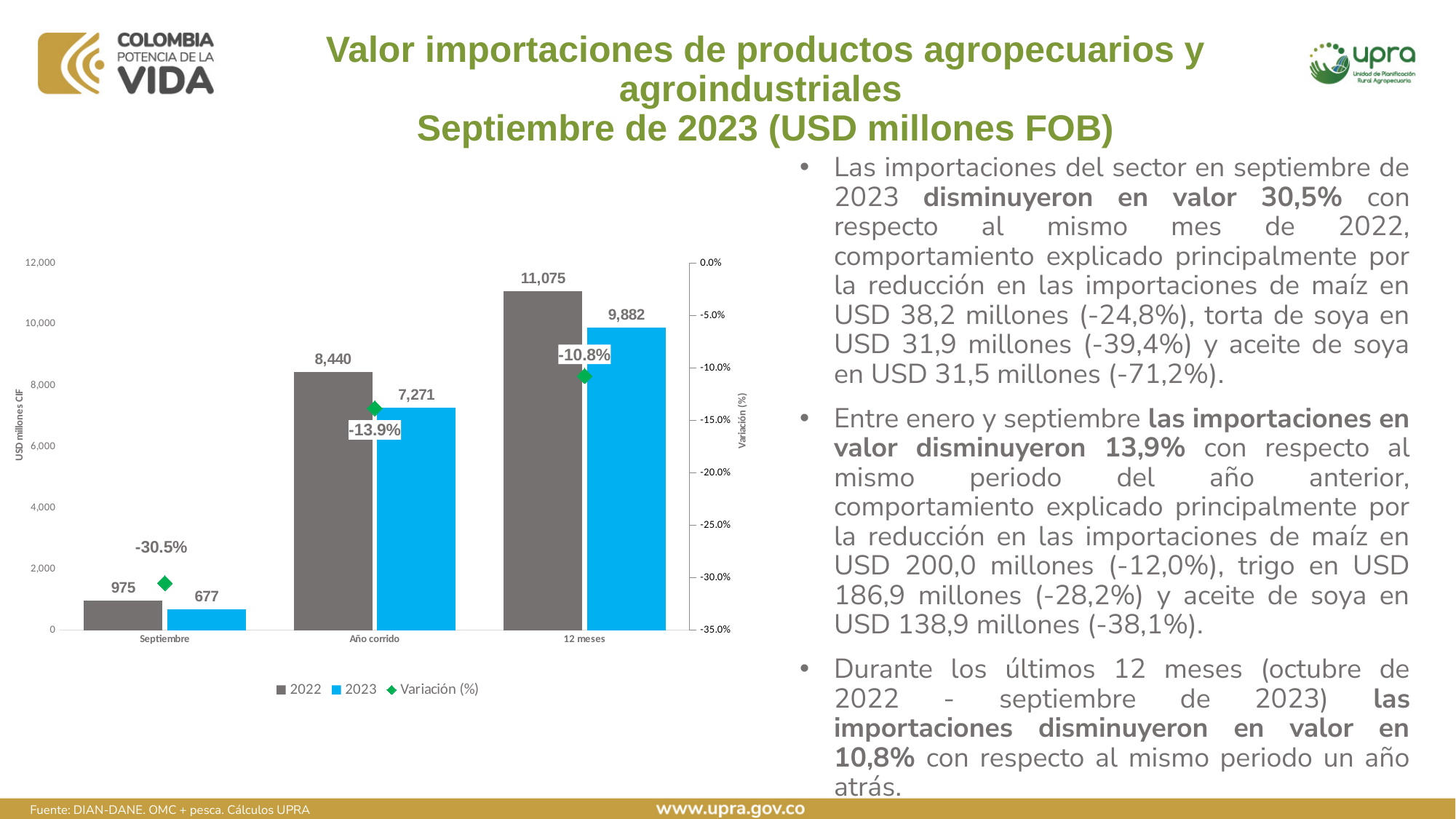

# Valor importaciones de productos agropecuarios y agroindustriales Septiembre de 2023 (USD millones FOB)
Las importaciones del sector en septiembre de 2023 disminuyeron en valor 30,5% con respecto al mismo mes de 2022, comportamiento explicado principalmente por la reducción en las importaciones de maíz en USD 38,2 millones (-24,8%), torta de soya en USD 31,9 millones (-39,4%) y aceite de soya en USD 31,5 millones (-71,2%).
Entre enero y septiembre las importaciones en valor disminuyeron 13,9% con respecto al mismo periodo del año anterior, comportamiento explicado principalmente por la reducción en las importaciones de maíz en USD 200,0 millones (-12,0%), trigo en USD 186,9 millones (-28,2%) y aceite de soya en USD 138,9 millones (-38,1%).
Durante los últimos 12 meses (octubre de 2022 - septiembre de 2023) las importaciones disminuyeron en valor en 10,8% con respecto al mismo periodo un año atrás.

### Chart

| Category | 2022 | 2023 | Variación (%) |
|---|---|---|---|
| Septiembre | 974.6627798037568 | 677.1754985005913 | -0.30522072604748796 |
| Año corrido | 8440.379706187838 | 7271.374532212622 | -0.13850149100735254 |
| 12 meses | 11075.08517936202 | 9881.770572631069 | -0.10774766851948425 |
Fuente: DIAN-DANE. OMC + pesca. Cálculos UPRA